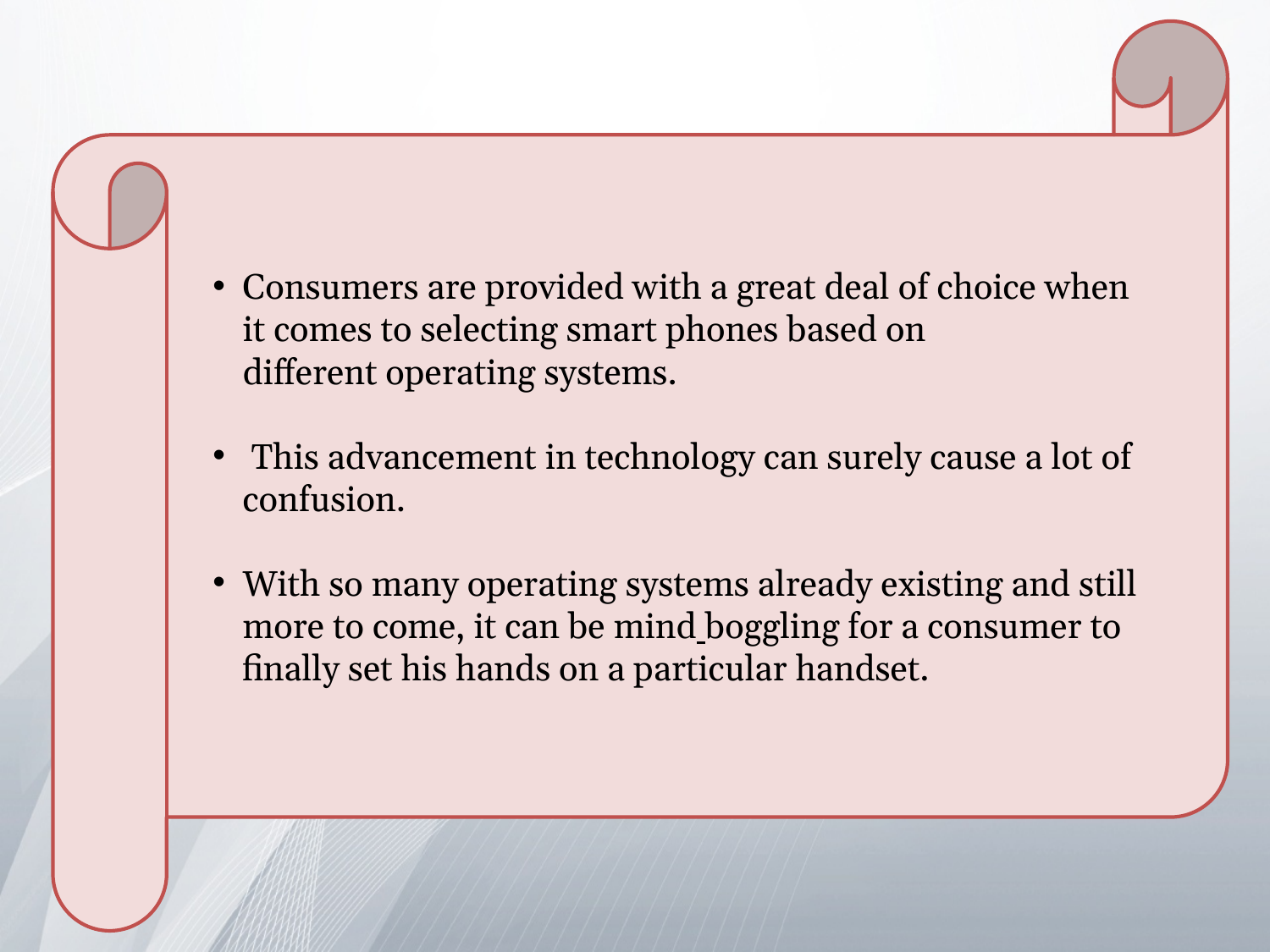

Consumers are provided with a great deal of choice when it comes to selecting smart phones based on different operating systems.

 This advancement in technology can surely cause a lot of confusion.

With so many operating systems already existing and still more to come, it can be mind boggling for a consumer to finally set his hands on a particular handset.